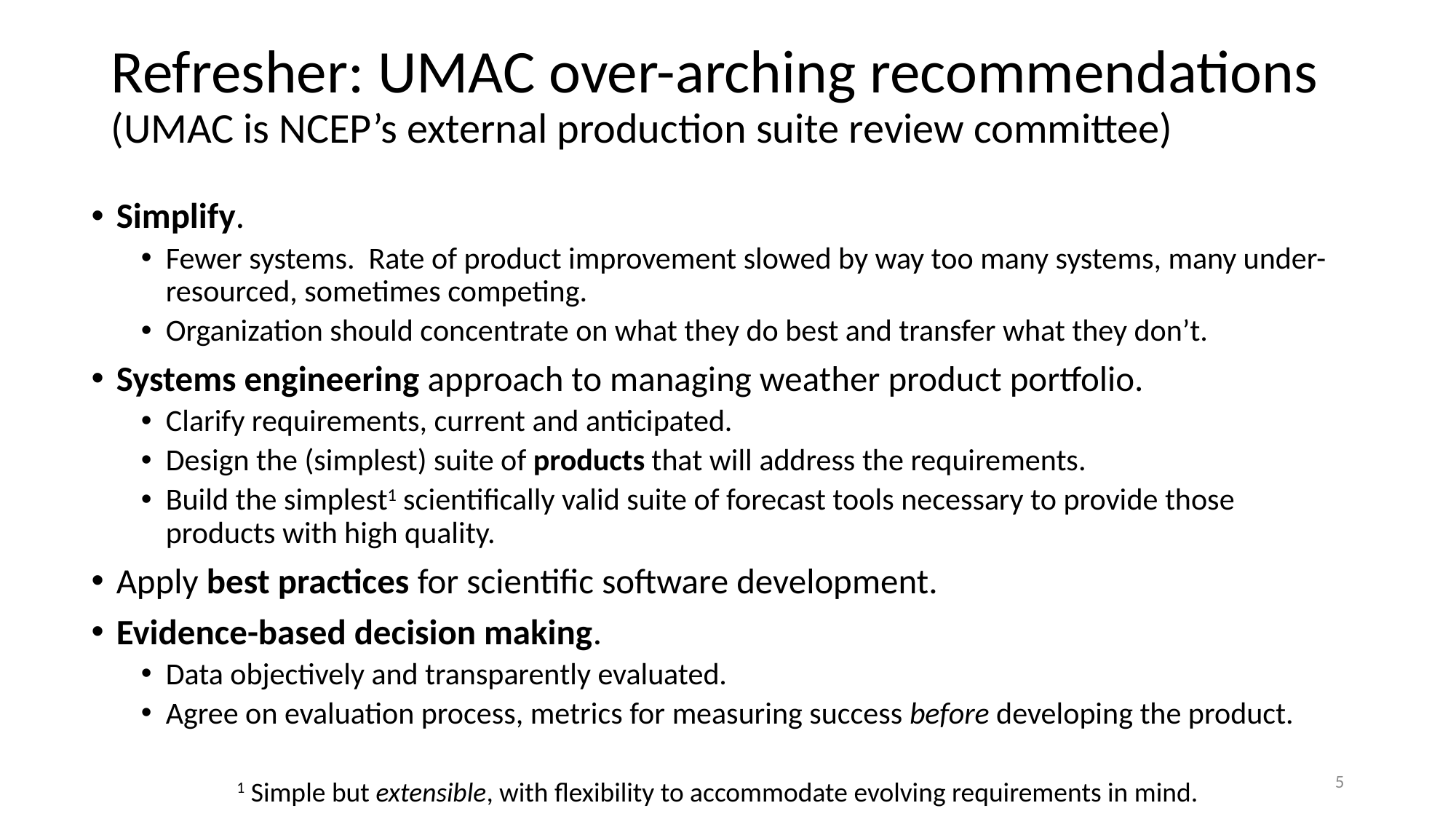

# Refresher: UMAC over-arching recommendations (UMAC is NCEP’s external production suite review committee)
Simplify.
Fewer systems.  Rate of product improvement slowed by way too many systems, many under-resourced, sometimes competing.
Organization should concentrate on what they do best and transfer what they don’t.
Systems engineering approach to managing weather product portfolio.
Clarify requirements, current and anticipated.
Design the (simplest) suite of products that will address the requirements.
Build the simplest1 scientifically valid suite of forecast tools necessary to provide those products with high quality.
Apply best practices for scientific software development.
Evidence-based decision making.
Data objectively and transparently evaluated.
Agree on evaluation process, metrics for measuring success before developing the product.
5
1 Simple but extensible, with flexibility to accommodate evolving requirements in mind.